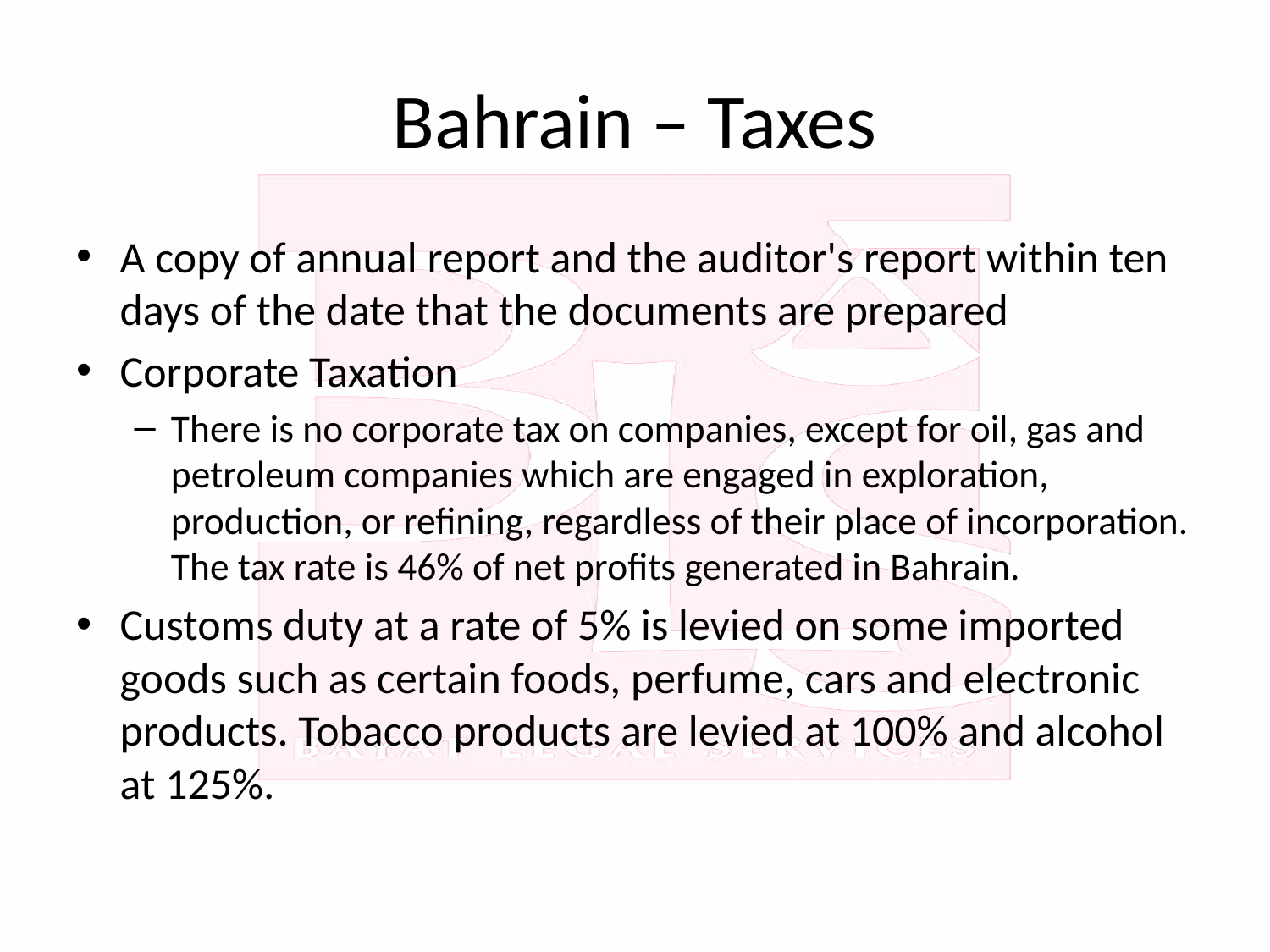

# Bahrain – Taxes
A copy of annual report and the auditor's report within ten days of the date that the documents are prepared
Corporate Taxation
There is no corporate tax on companies, except for oil, gas and petroleum companies which are engaged in exploration, production, or refining, regardless of their place of incorporation. The tax rate is 46% of net profits generated in Bahrain.
Customs duty at a rate of 5% is levied on some imported goods such as certain foods, perfume, cars and electronic products. Tobacco products are levied at 100% and alcohol at 125%.